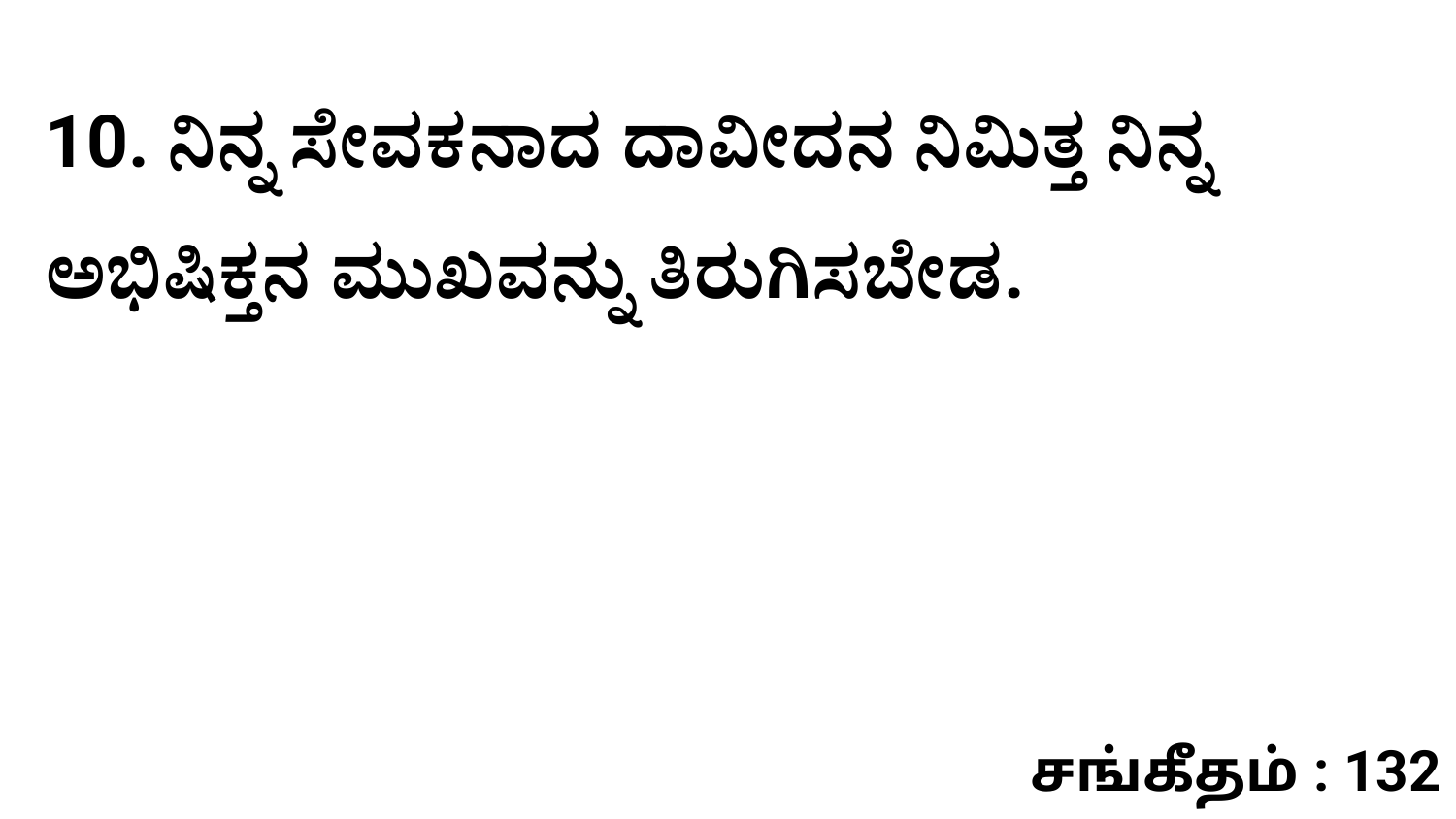

10. ನಿನ್ನ ಸೇವಕನಾದ ದಾವೀದನ ನಿಮಿತ್ತ ನಿನ್ನ ಅಭಿಷಿಕ್ತನ ಮುಖವನ್ನು ತಿರುಗಿಸಬೇಡ.
சங்கீதம் : 132